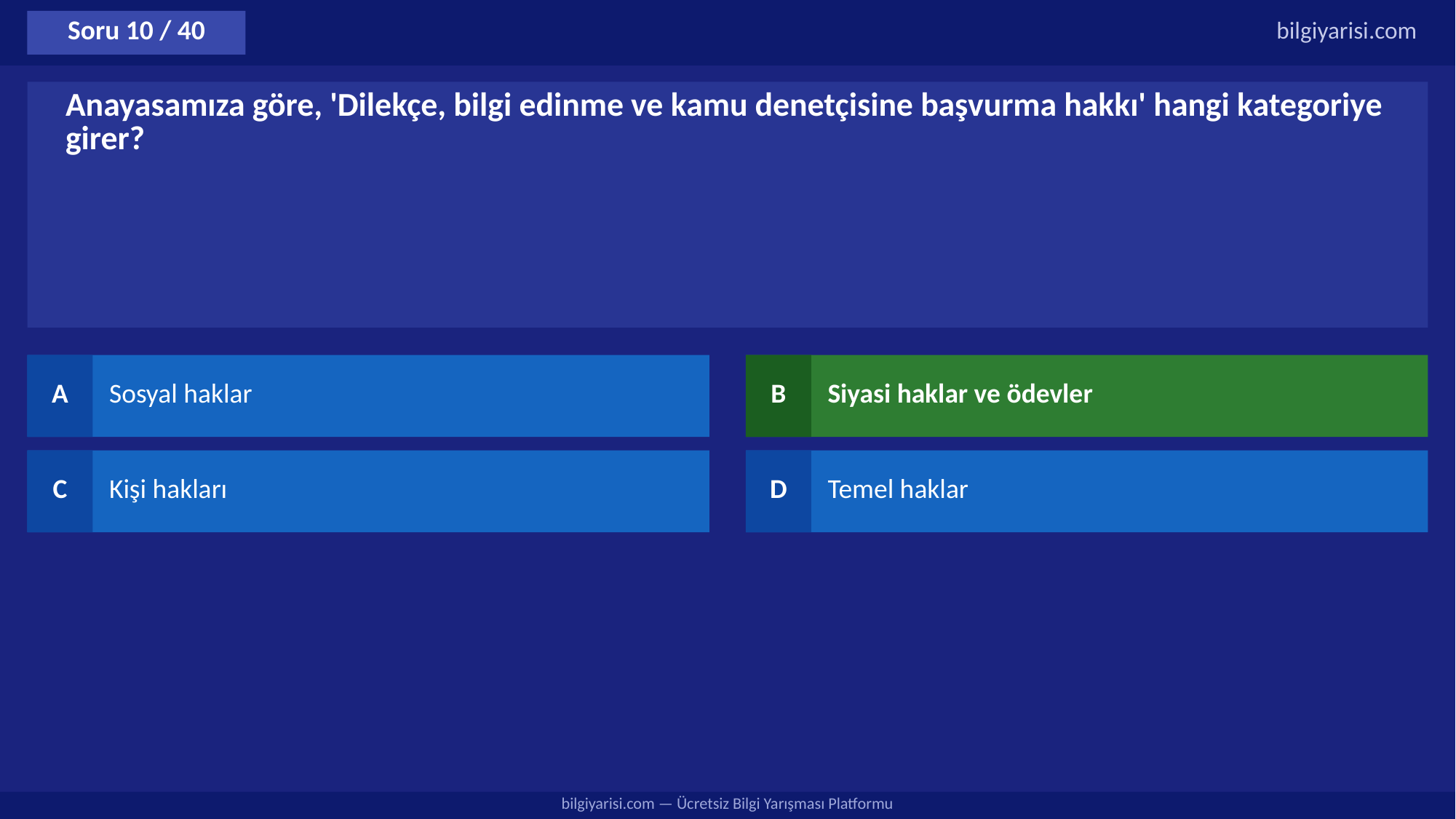

Soru 10 / 40
bilgiyarisi.com

Anayasamıza göre, 'Dilekçe, bilgi edinme ve kamu denetçisine başvurma hakkı' hangi kategoriye girer?

A
Sosyal haklar

B
Siyasi haklar ve ödevler

C
Kişi hakları

D
Temel haklar
bilgiyarisi.com — Ücretsiz Bilgi Yarışması Platformu